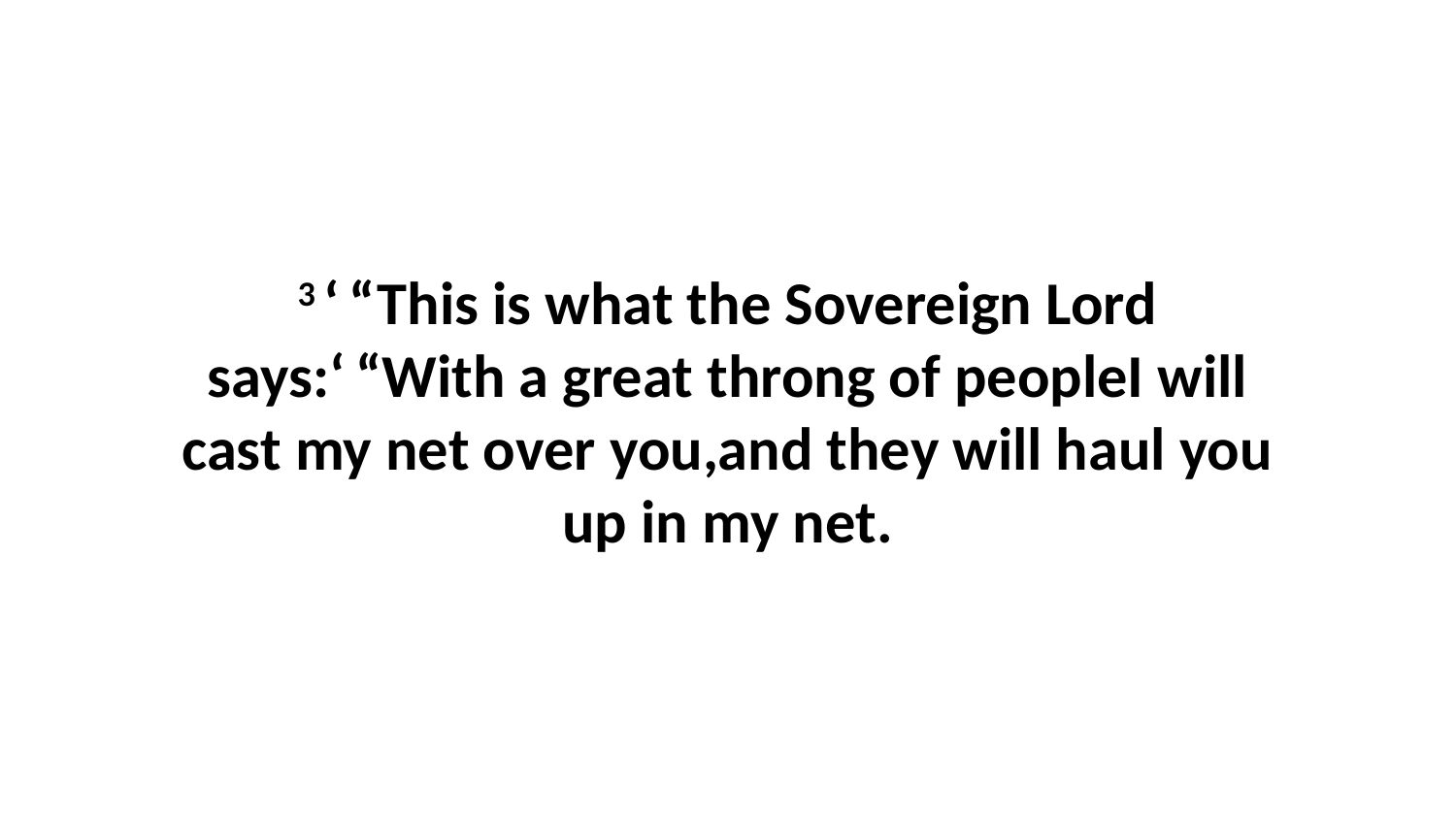

3 ‘ “This is what the Sovereign Lord says:‘ “With a great throng of peopleI will cast my net over you,and they will haul you up in my net.